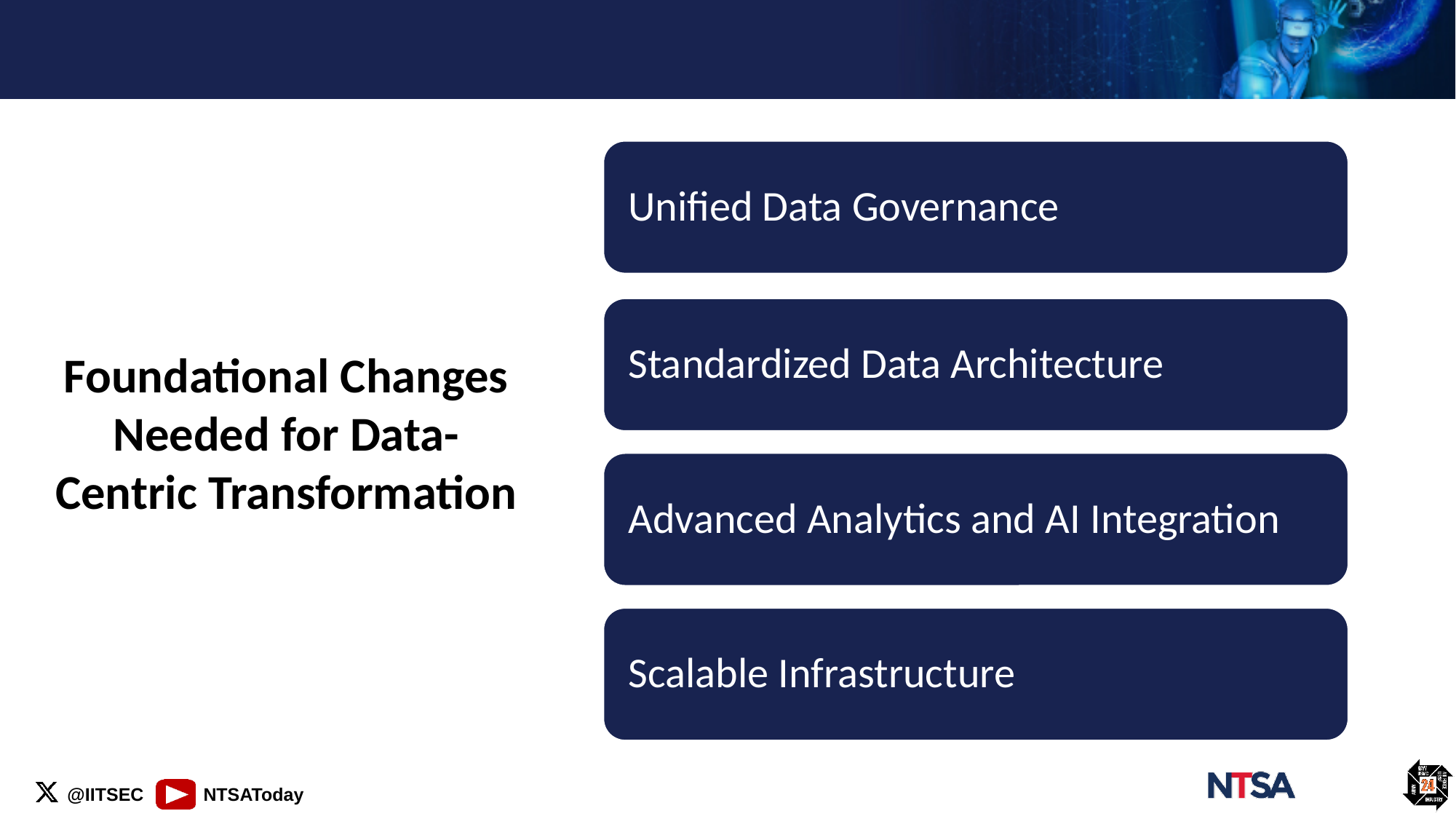

Foundational Changes Needed for Data-Centric Transformation
Unified Data Governance
Standardized Data Architecture
Advanced Analytics and AI Integration
Scalable Infrastructure